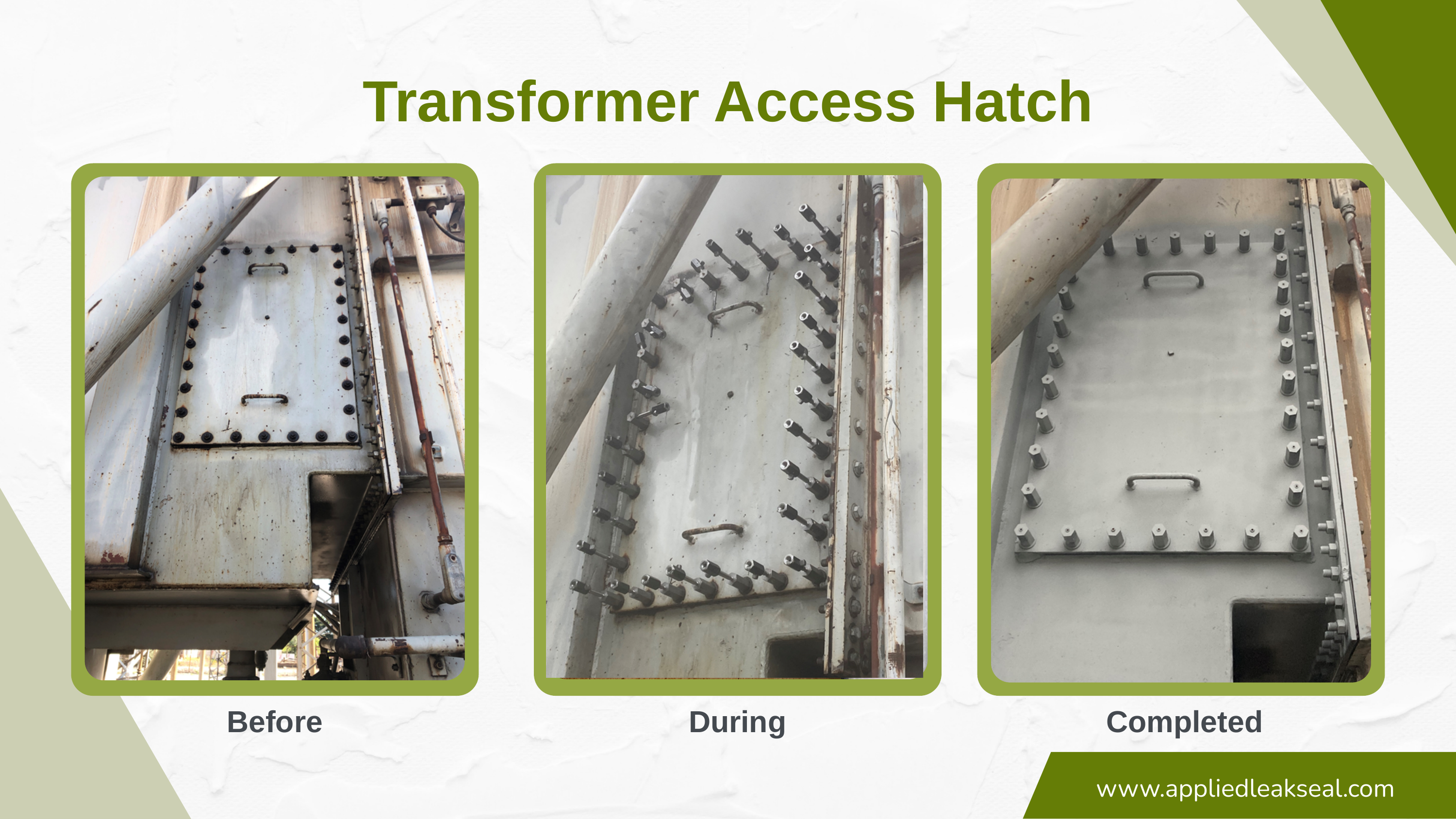

Transformer Access Hatch

Before
During
Completed

www.appliedleakseal.com